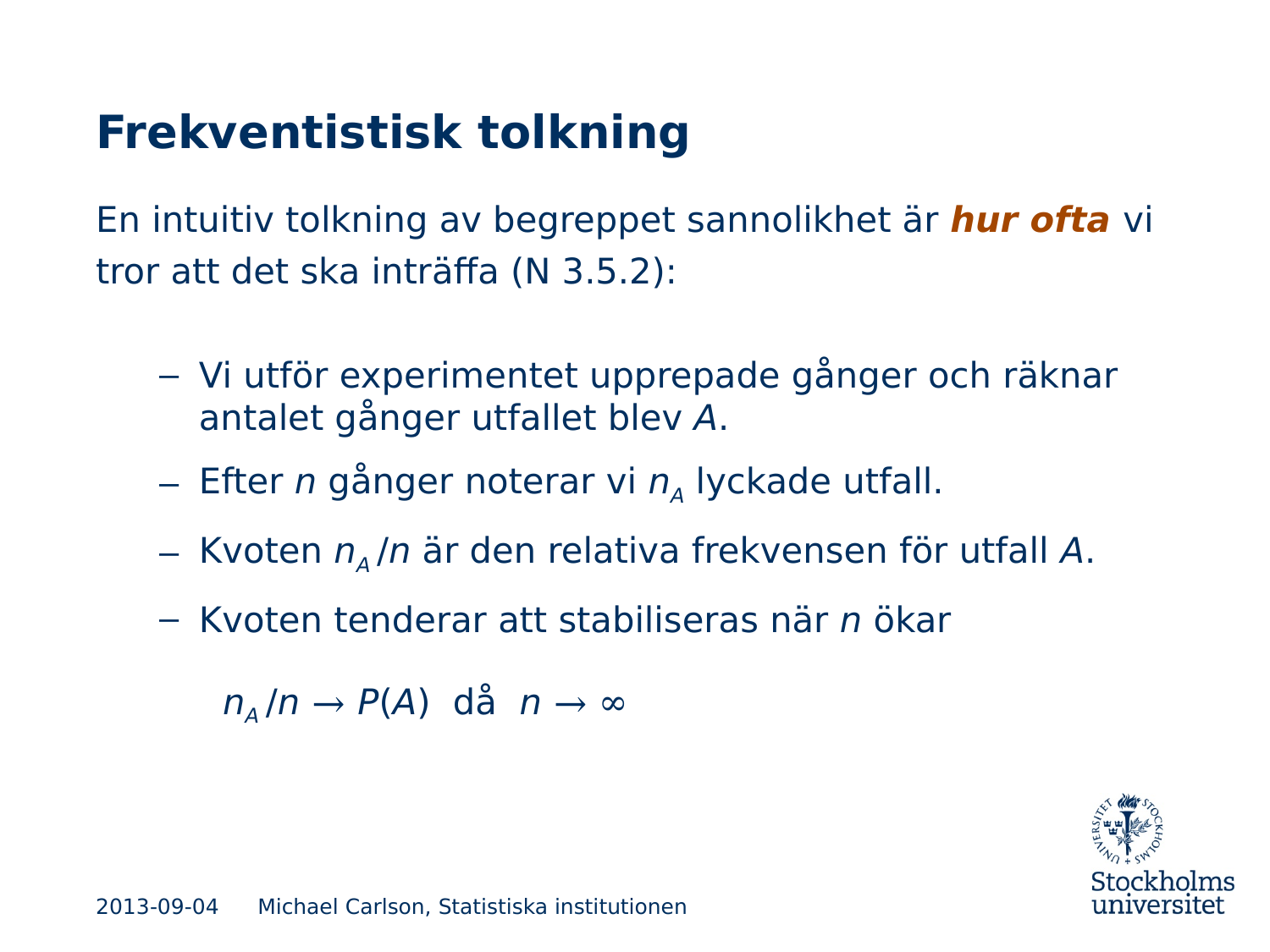

# Frekventistisk tolkning
En intuitiv tolkning av begreppet sannolikhet är hur ofta vi tror att det ska inträffa (N 3.5.2):

Vi utför experimentet upprepade gånger och räknar antalet gånger utfallet blev A.
Efter n gånger noterar vi nA lyckade utfall.
Kvoten nA /n är den relativa frekvensen för utfall A.
Kvoten tenderar att stabiliseras när n ökar

	nA /n → P(A)  då  n → ∞
2013-09-04
Michael Carlson, Statistiska institutionen